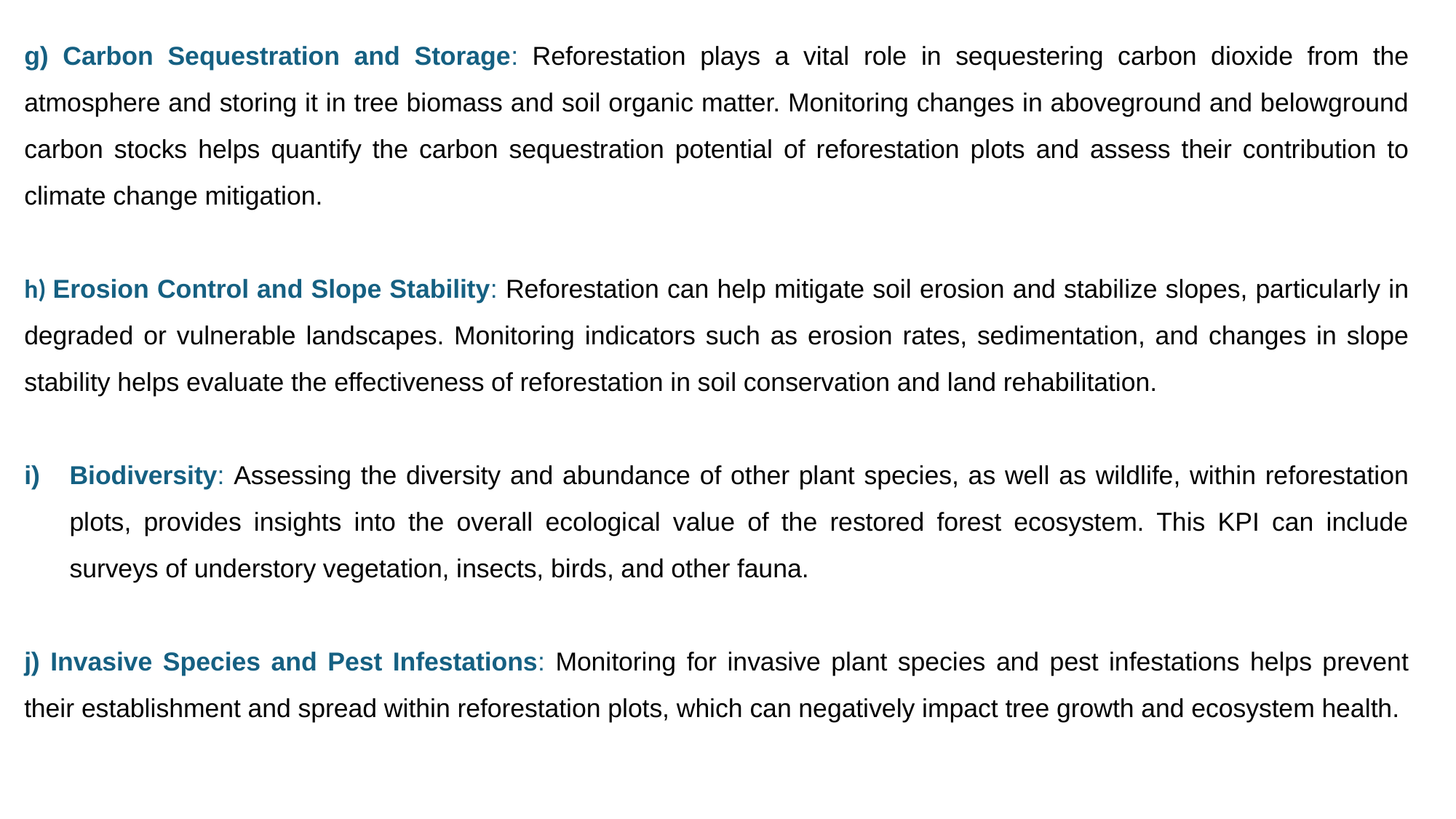

g) Carbon Sequestration and Storage: Reforestation plays a vital role in sequestering carbon dioxide from the atmosphere and storing it in tree biomass and soil organic matter. Monitoring changes in aboveground and belowground carbon stocks helps quantify the carbon sequestration potential of reforestation plots and assess their contribution to climate change mitigation.

h) Erosion Control and Slope Stability: Reforestation can help mitigate soil erosion and stabilize slopes, particularly in degraded or vulnerable landscapes. Monitoring indicators such as erosion rates, sedimentation, and changes in slope stability helps evaluate the effectiveness of reforestation in soil conservation and land rehabilitation.

Biodiversity: Assessing the diversity and abundance of other plant species, as well as wildlife, within reforestation plots, provides insights into the overall ecological value of the restored forest ecosystem. This KPI can include surveys of understory vegetation, insects, birds, and other fauna.

j) Invasive Species and Pest Infestations: Monitoring for invasive plant species and pest infestations helps prevent their establishment and spread within reforestation plots, which can negatively impact tree growth and ecosystem health.